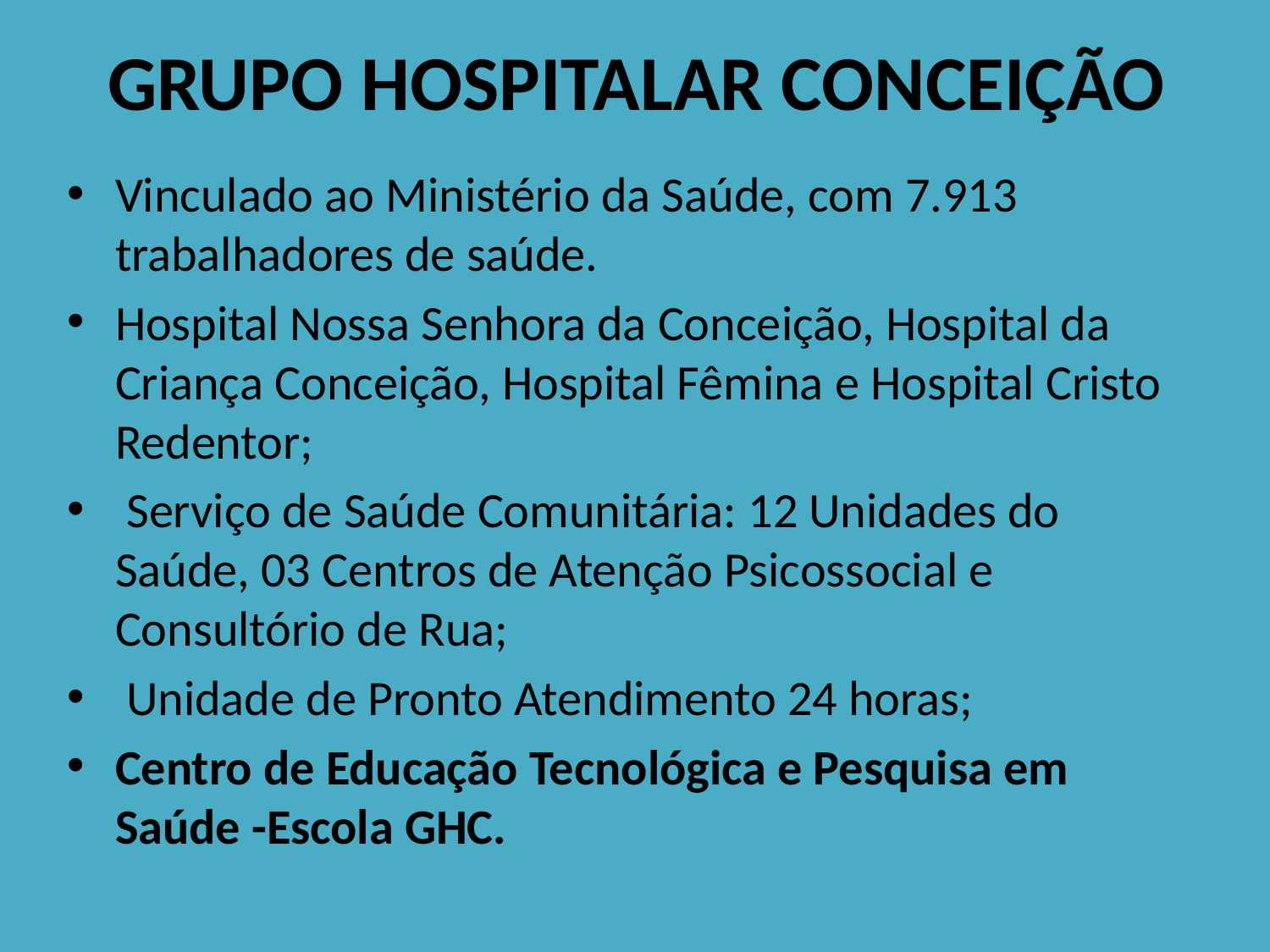

# GRUPO HOSPITALAR CONCEIÇÃO
Vinculado ao Ministério da Saúde, com 7.913 trabalhadores de saúde.
Hospital Nossa Senhora da Conceição, Hospital da Criança Conceição, Hospital Fêmina e Hospital Cristo Redentor;
 Serviço de Saúde Comunitária: 12 Unidades do Saúde, 03 Centros de Atenção Psicossocial e Consultório de Rua;
 Unidade de Pronto Atendimento 24 horas;
Centro de Educação Tecnológica e Pesquisa em Saúde -Escola GHC.